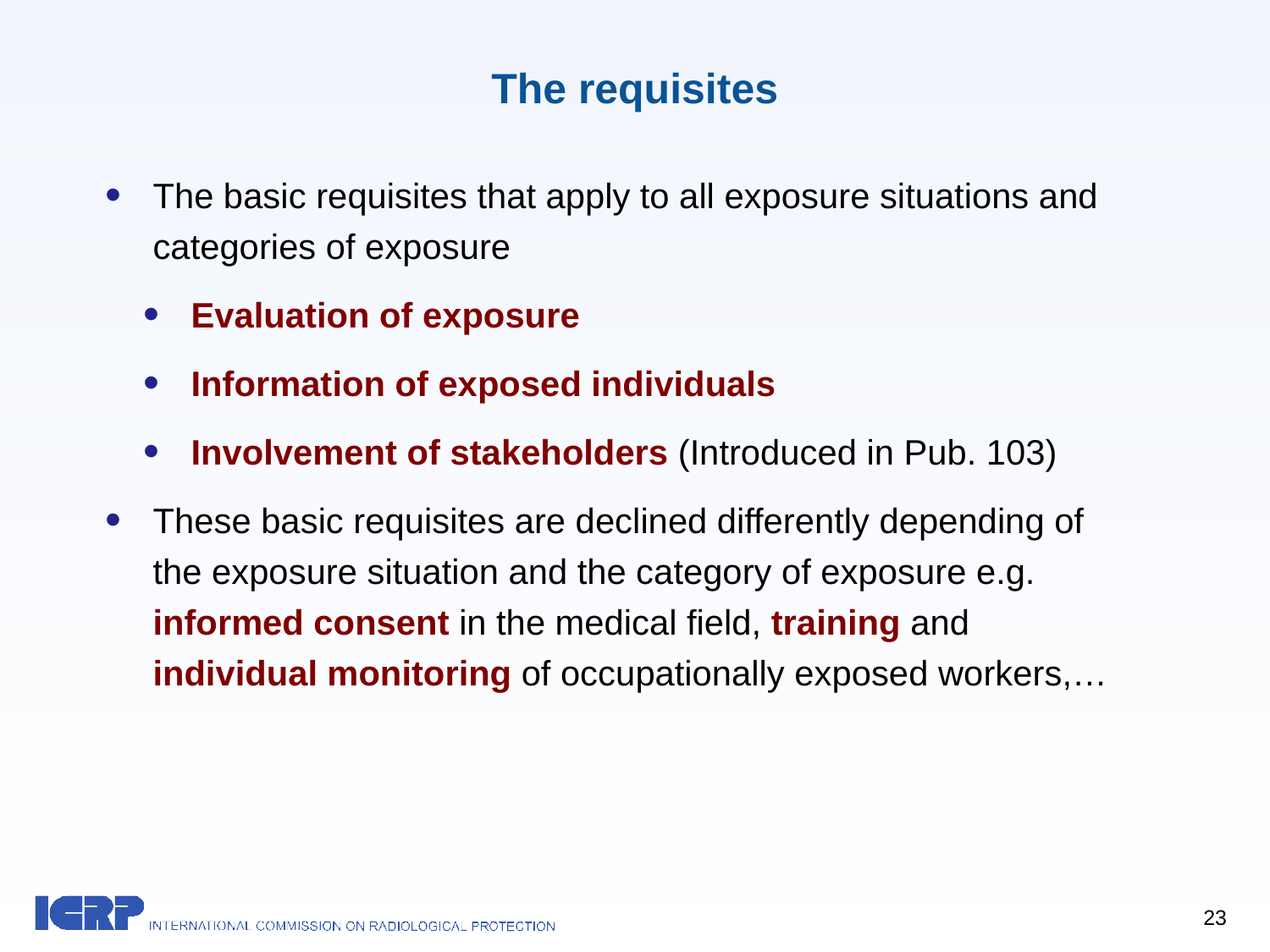

# The requisites
The basic requisites that apply to all exposure situations and categories of exposure
Evaluation of exposure
Information of exposed individuals
Involvement of stakeholders (Introduced in Pub. 103)
These basic requisites are declined differently depending of the exposure situation and the category of exposure e.g. informed consent in the medical field, training and individual monitoring of occupationally exposed workers,…

23